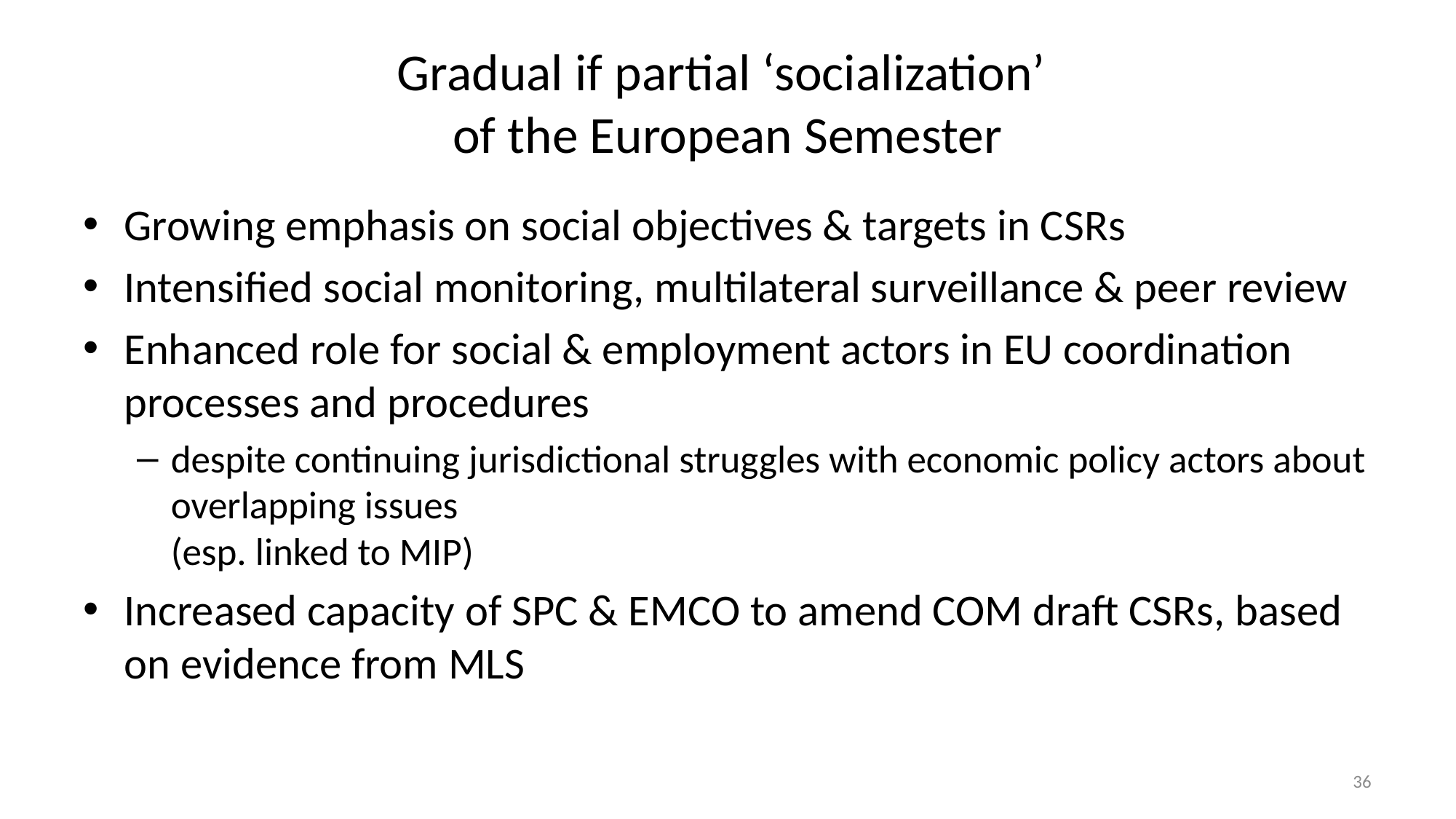

# Gradual if partial ‘socialization’ of the European Semester
Growing emphasis on social objectives & targets in CSRs
Intensified social monitoring, multilateral surveillance & peer review
Enhanced role for social & employment actors in EU coordination processes and procedures
despite continuing jurisdictional struggles with economic policy actors about overlapping issues
(esp. linked to MIP)
Increased capacity of SPC & EMCO to amend COM draft CSRs, based on evidence from MLS

36